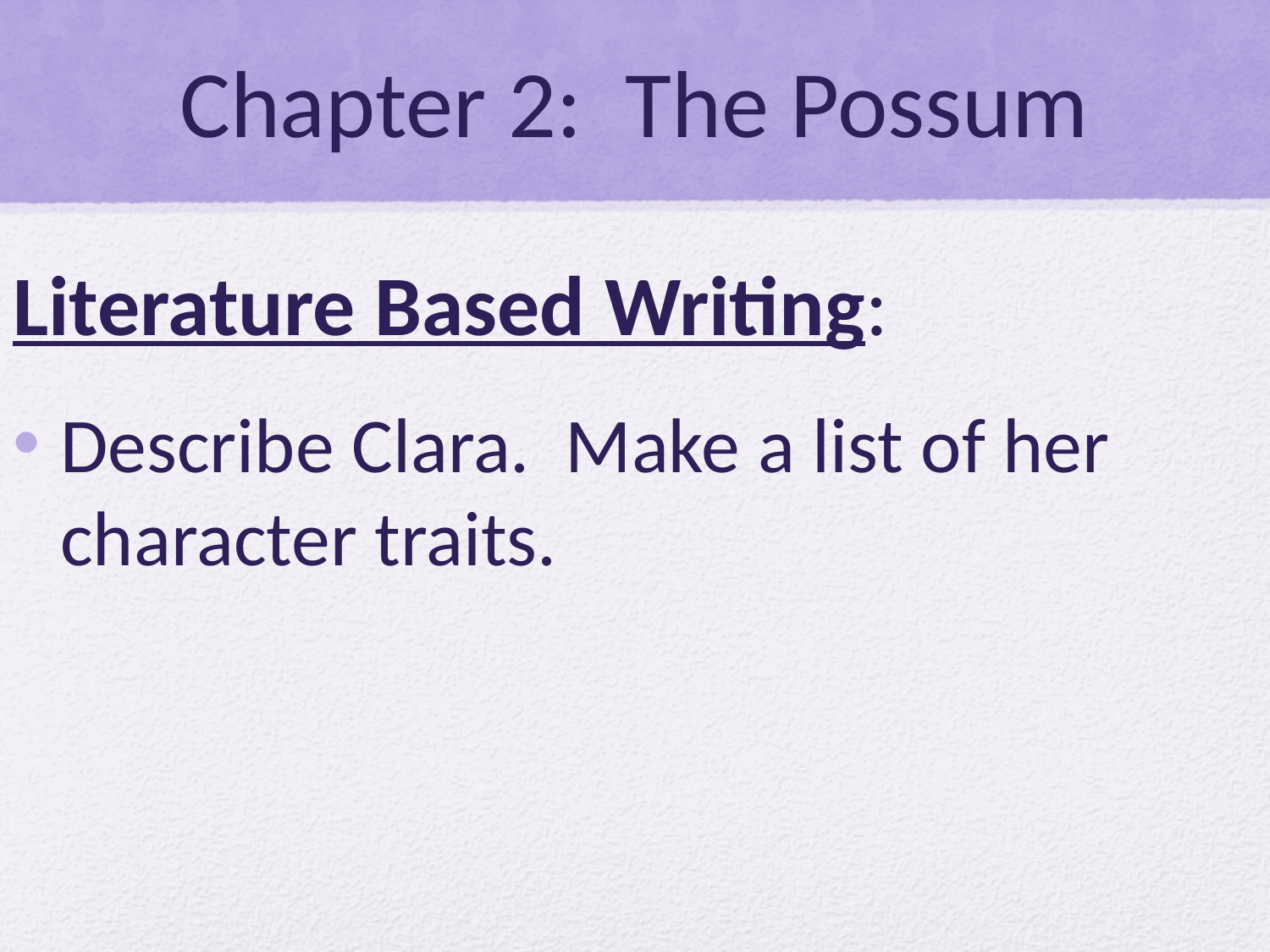

# Chapter 2:  The Possum
Literature Based Writing:
Describe Clara.  Make a list of her character traits.